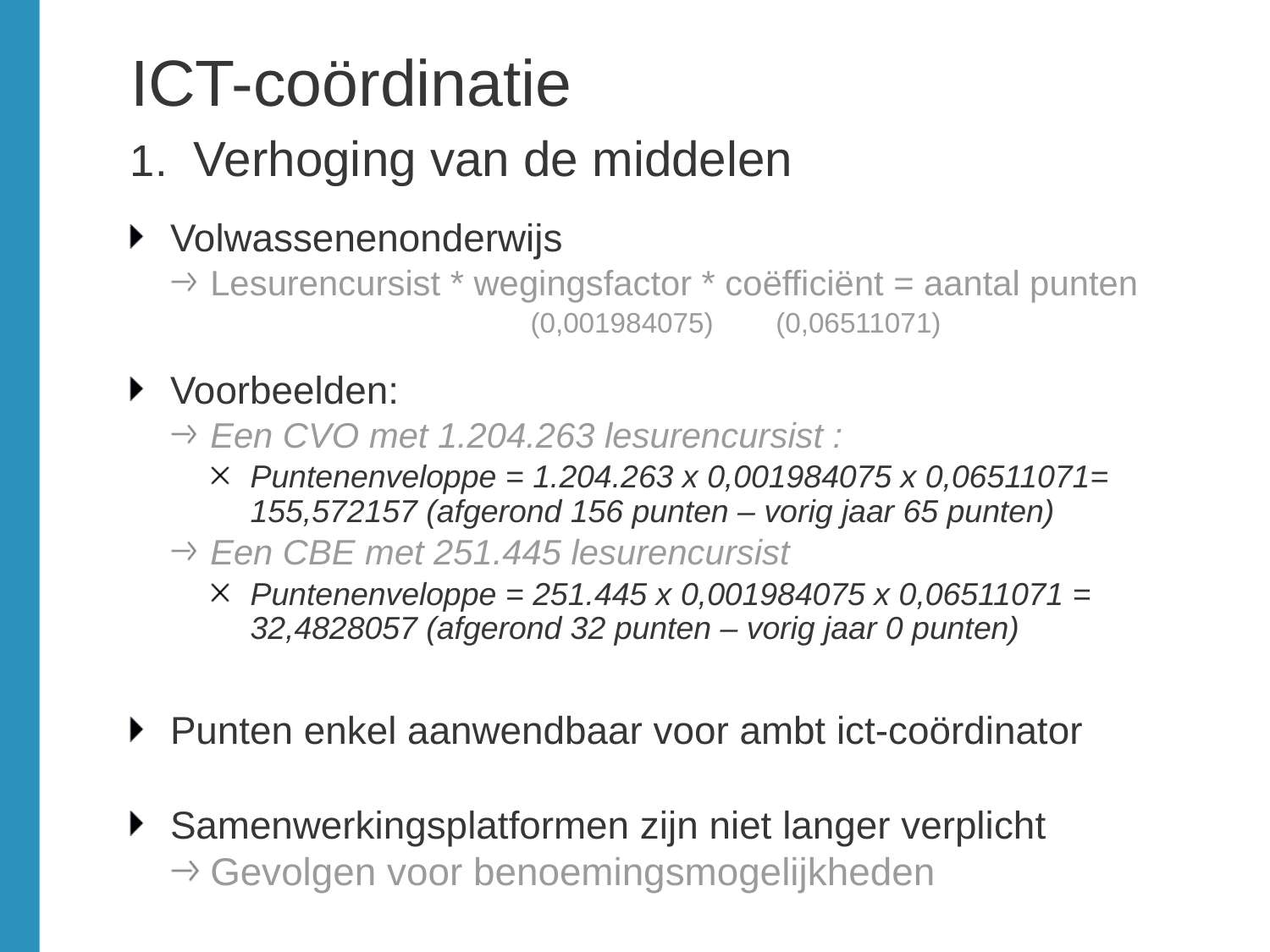

# ICT-coördinatie
Verhoging van de middelen

Volwassenenonderwijs
Lesurencursist * wegingsfactor * coëfficiënt = aantal punten
                                              (0,001984075)        (0,06511071)

Voorbeelden:
Een CVO met 1.204.263 lesurencursist :
Puntenenveloppe = 1.204.263 x 0,001984075 x 0,06511071= 155,572157 (afgerond 156 punten – vorig jaar 65 punten)
Een CBE met 251.445 lesurencursist
Puntenenveloppe = 251.445 x 0,001984075 x 0,06511071 = 32,4828057 (afgerond 32 punten – vorig jaar 0 punten)

Punten enkel aanwendbaar voor ambt ict-coördinator

Samenwerkingsplatformen zijn niet langer verplicht
Gevolgen voor benoemingsmogelijkheden